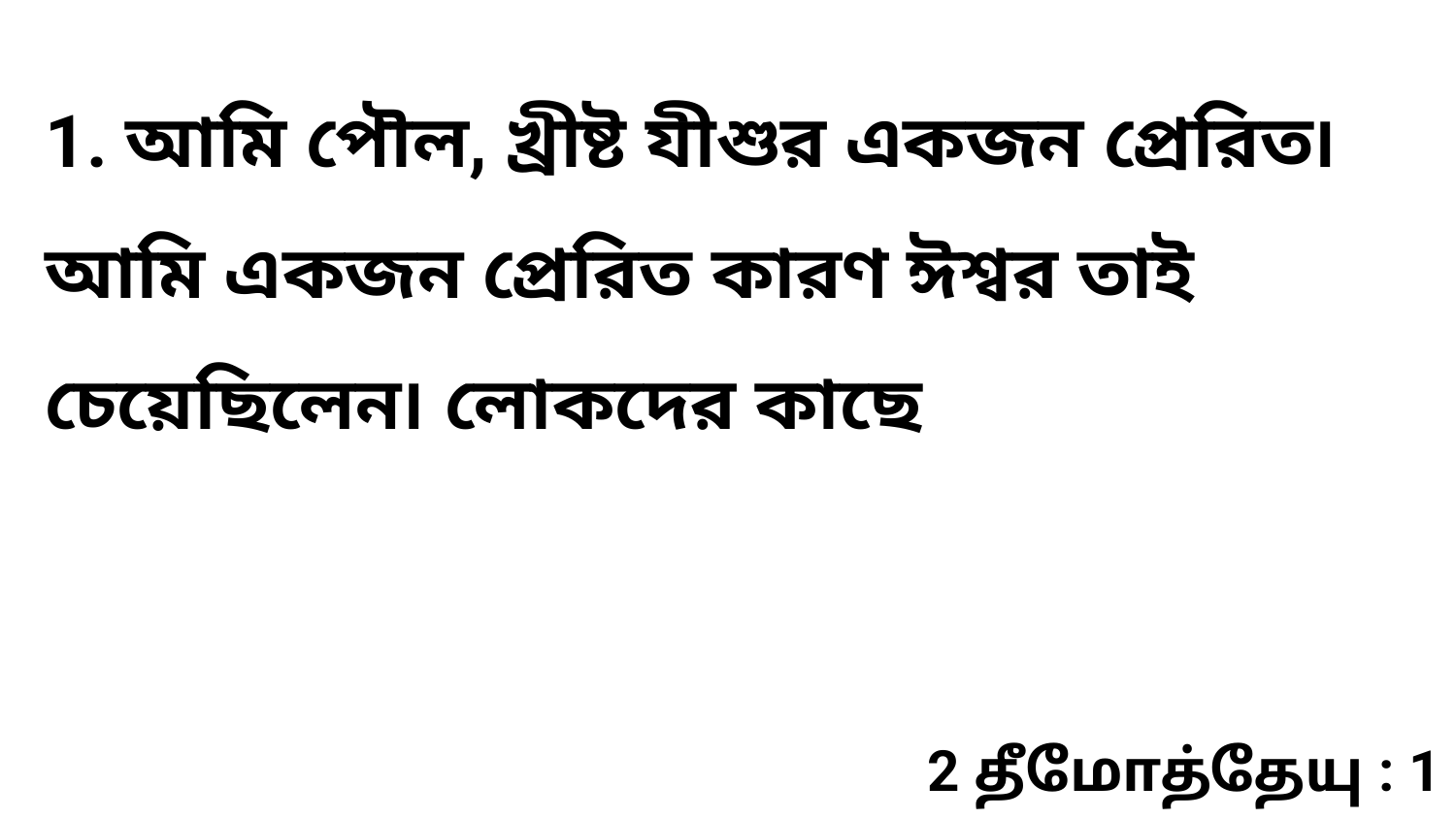

1. আমি পৌল, খ্রীষ্ট যীশুর একজন প্রেরিত৷ আমি একজন প্রেরিত কারণ ঈশ্বর তাই চেয়েছিলেন৷ লোকদের কাছে
2 தீமோத்தேயு : 1